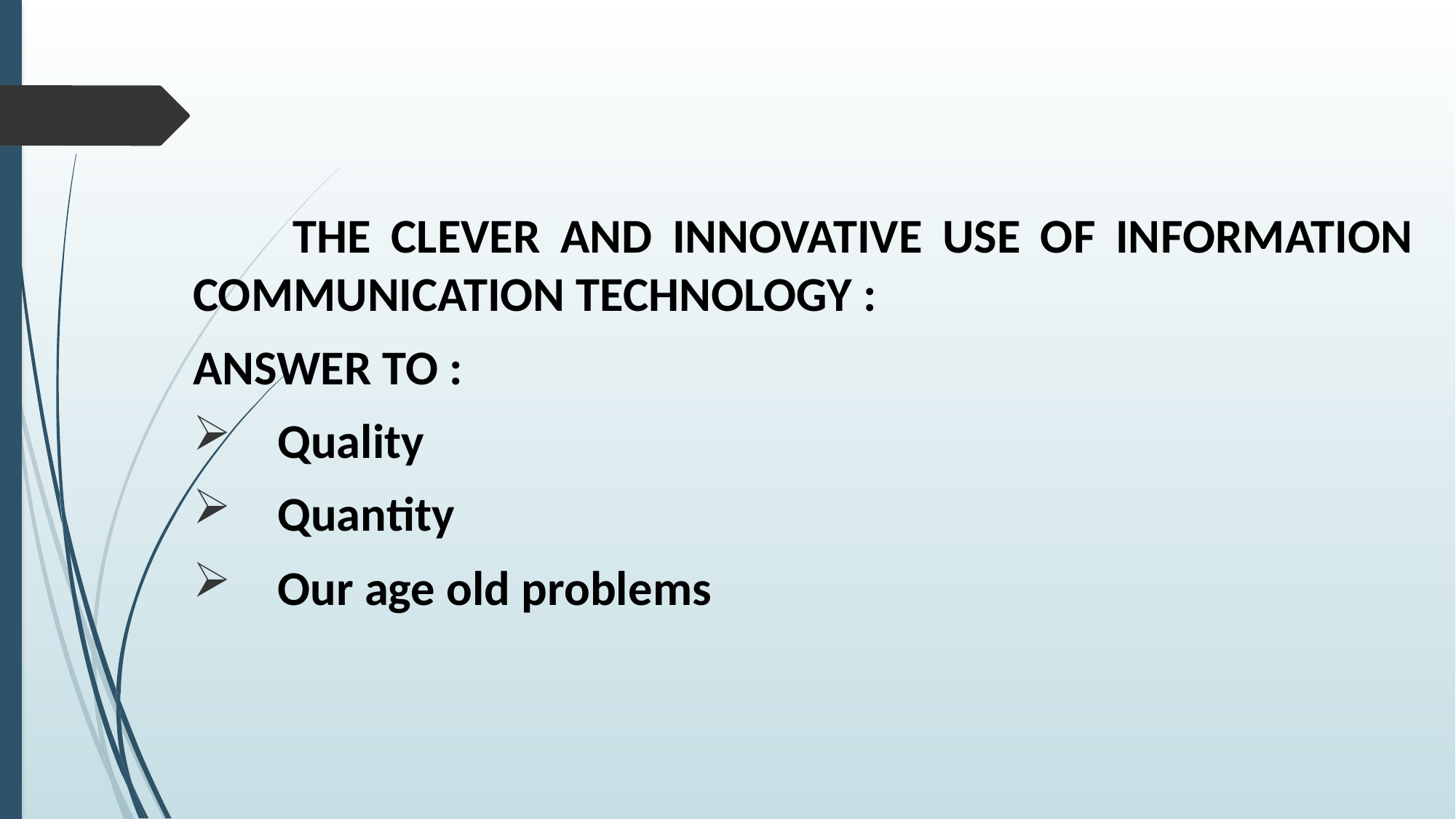

THE CLEVER AND INNOVATIVE USE OF INFORMATION COMMUNICATION TECHNOLOGY :
ANSWER TO :
    Quality
    Quantity
    Our age old problems